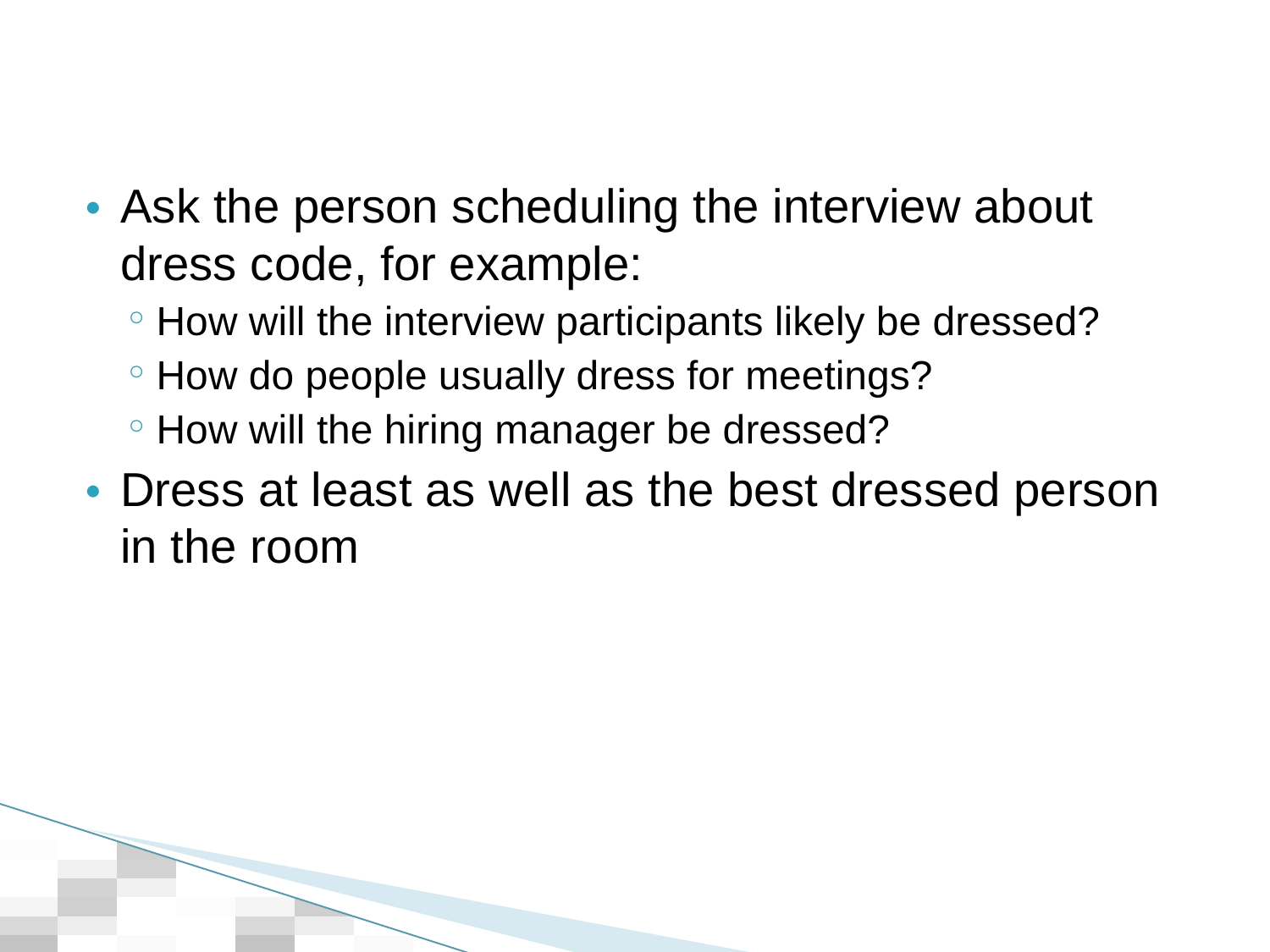

Ask the person scheduling the interview about dress code, for example:
How will the interview participants likely be dressed?
How do people usually dress for meetings?
How will the hiring manager be dressed?
Dress at least as well as the best dressed person in the room